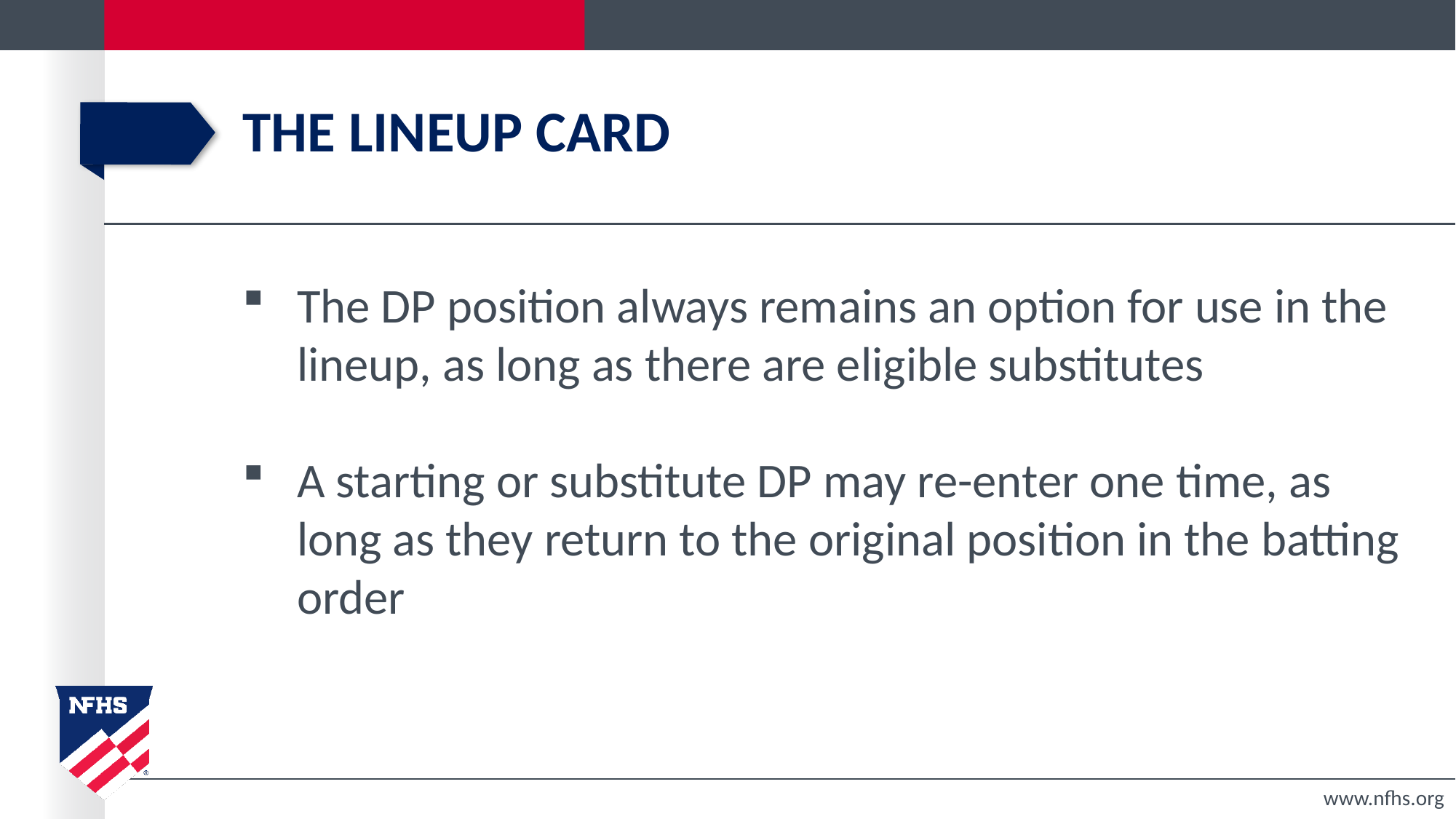

# The lineup card
The DP position always remains an option for use in the lineup, as long as there are eligible substitutes

A starting or substitute DP may re-enter one time, as long as they return to the original position in the batting order
www.nfhs.org